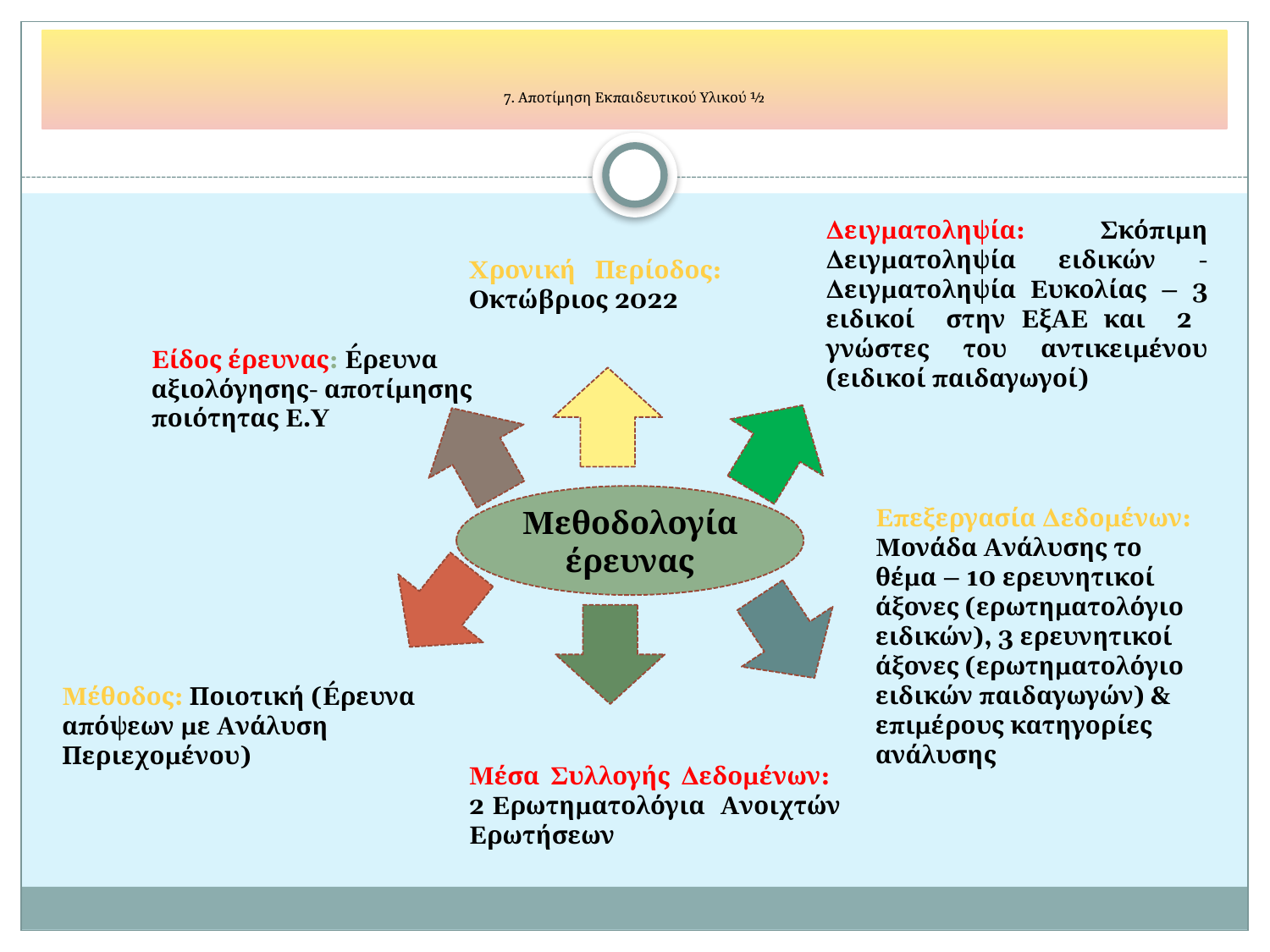

# 7. Αποτίμηση Εκπαιδευτικού Υλικού ½
Δειγματοληψία: Σκόπιμη Δειγματοληψία ειδικών - Δειγματοληψία Ευκολίας – 3 ειδικοί  στην ΕξΑΕ και  2  γνώστες του αντικειμένου (ειδικοί παιδαγωγοί)
Χρονική Περίοδος: Οκτώβριος 2022

Είδος έρευνας: Έρευνα αξιολόγησης- αποτίμησης ποιότητας Ε.Υ

Μεθοδολογία έρευνας
Επεξεργασία Δεδομένων: Μονάδα Ανάλυσης το θέμα – 10 ερευνητικοί άξονες (ερωτηματολόγιο ειδικών), 3 ερευνητικοί άξονες (ερωτηματολόγιο ειδικών παιδαγωγών) & επιμέρους κατηγορίες ανάλυσης

Μέθοδος: Ποιοτική (Έρευνα απόψεων με Ανάλυση Περιεχομένου)
Μέσα Συλλογής Δεδομένων:  2 Ερωτηματολόγια  Ανοιχτών Ερωτήσεων